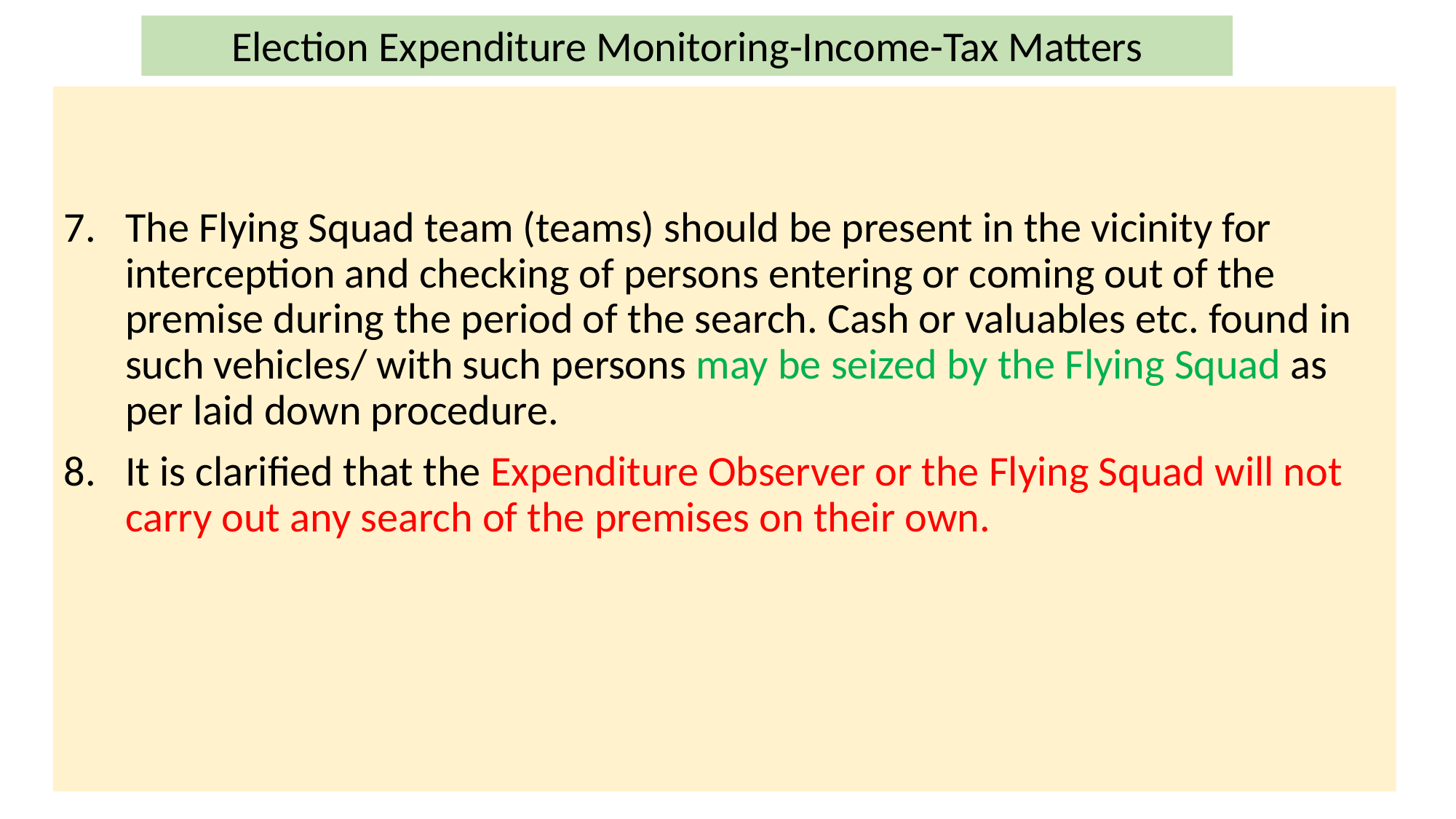

# Election Expenditure Monitoring-Income-Tax Matters

The Flying Squad team (teams) should be present in the vicinity for interception and checking of persons entering or coming out of the premise during the period of the search. Cash or valuables etc. found in such vehicles/ with such persons may be seized by the Flying Squad as per laid down procedure.
It is clarified that the Expenditure Observer or the Flying Squad will not carry out any search of the premises on their own.